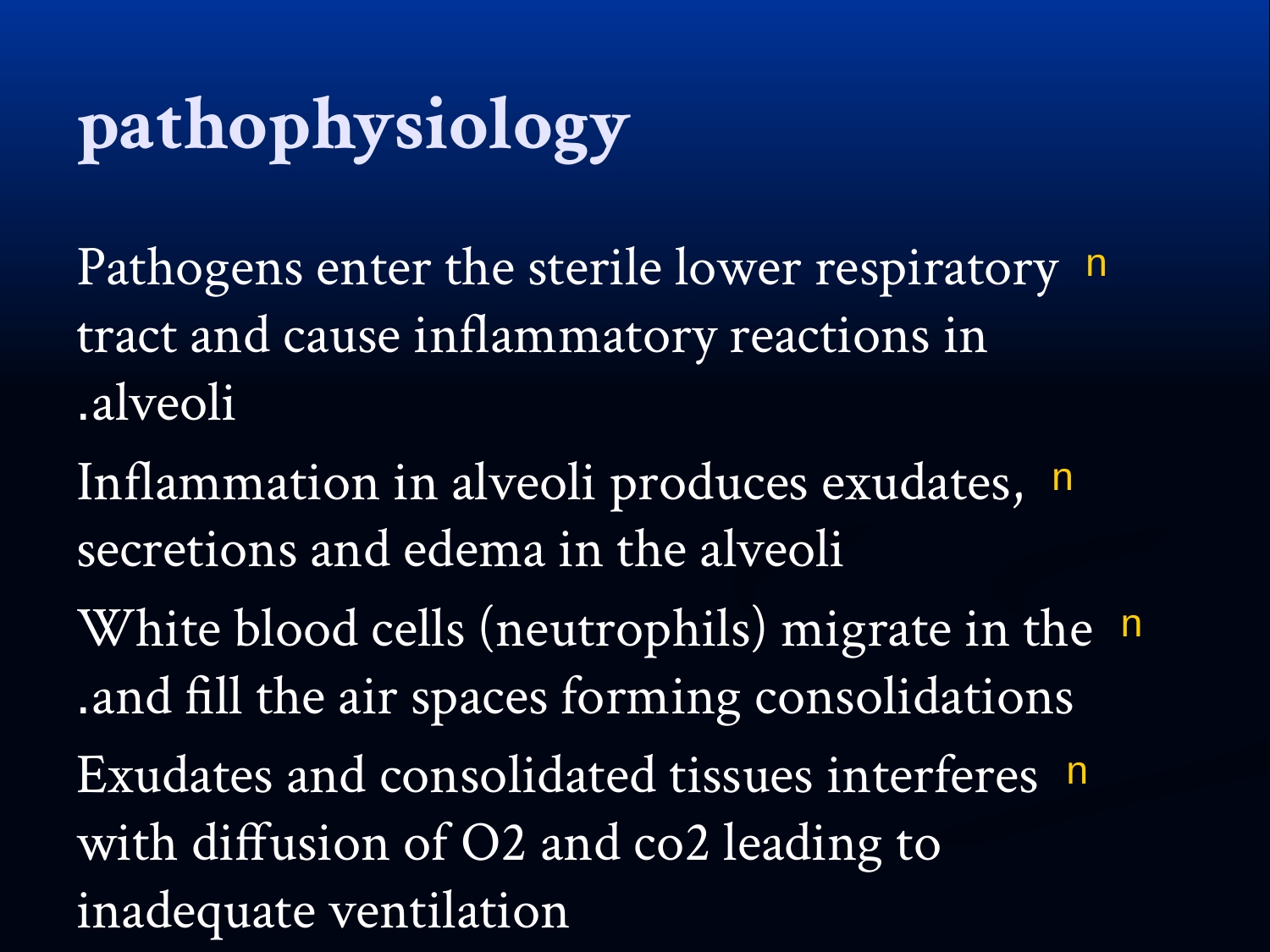

# pathophysiology
Pathogens enter the sterile lower respiratory tract and cause inflammatory reactions in alveoli.
Inflammation in alveoli produces exudates, secretions and edema in the alveoli
White blood cells (neutrophils) migrate in the and fill the air spaces forming consolidations.
Exudates and consolidated tissues interferes with diffusion of O2 and co2 leading to inadequate ventilation